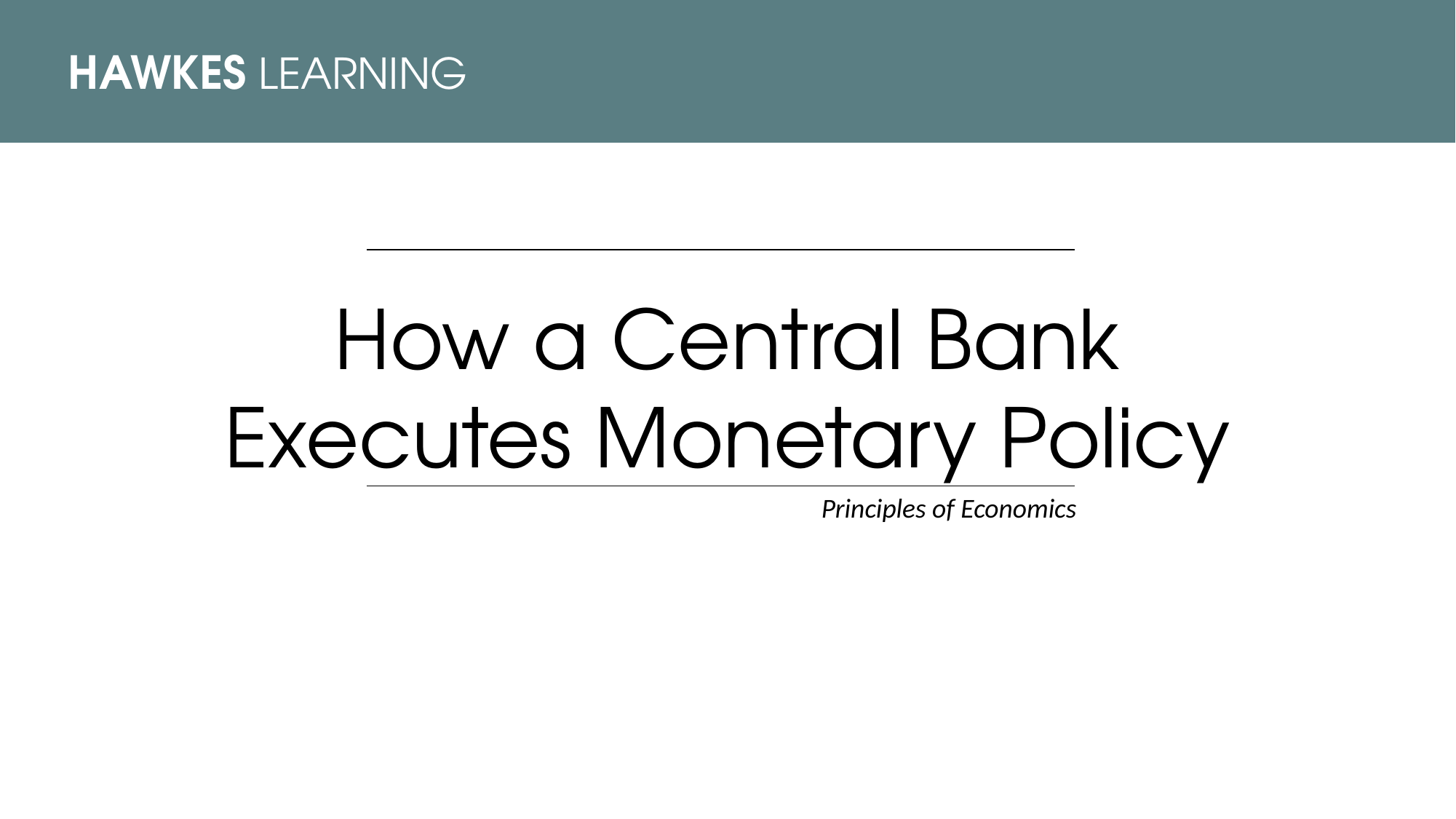

HAWKES LEARNING
How a Central Bank Executes Monetary Policy
Principles of Economics